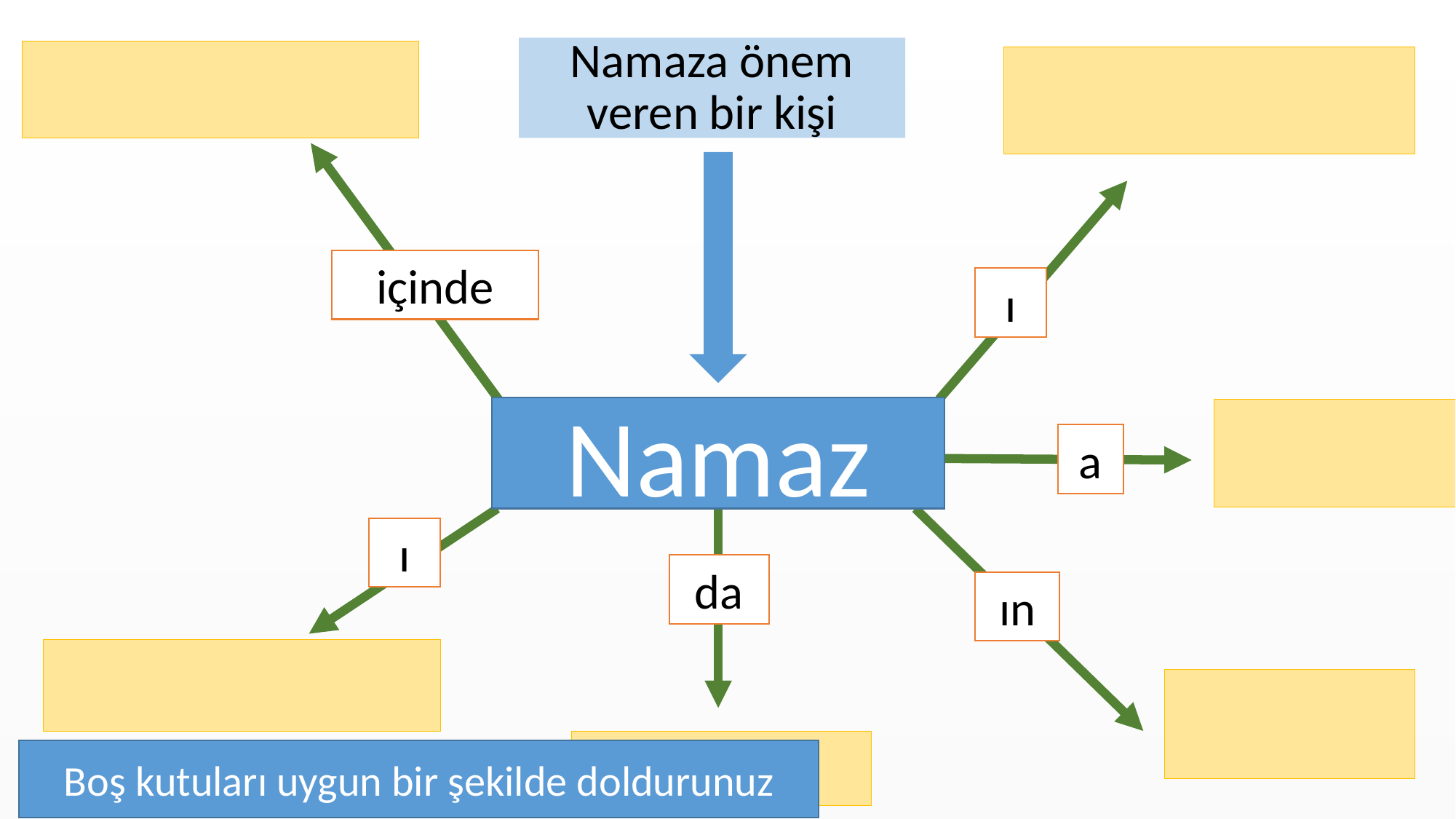

# Namaza önem veren bir kişi

içinde

ı
Namaz

a
da
ı
ın

Boş kutuları uygun bir şekilde doldurunuz